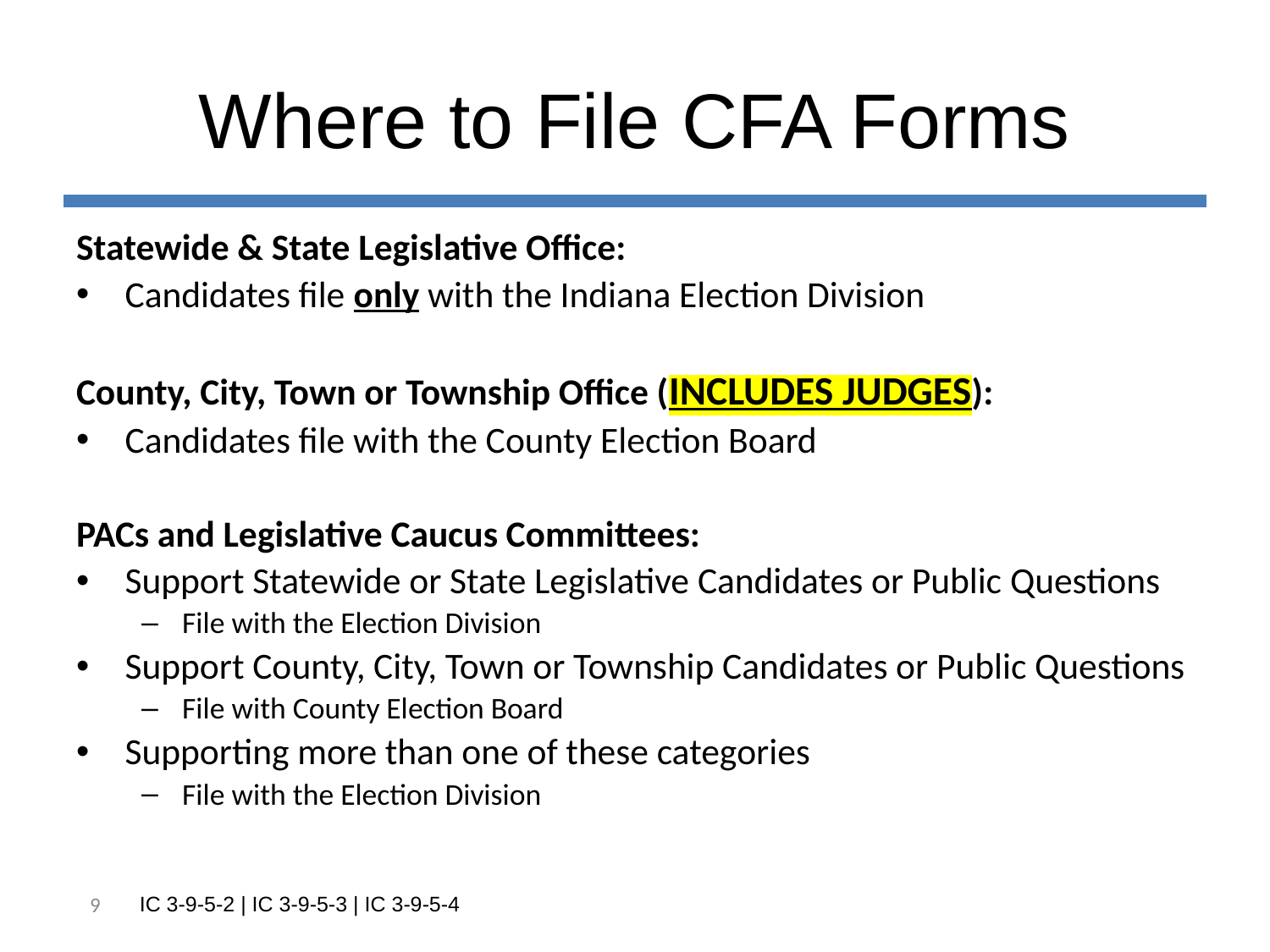

Statewide & State Legislative Office:
Candidates file only with the Indiana Election Division

County, City, Town or Township Office (INCLUDES JUDGES):
Candidates file with the County Election Board

PACs and Legislative Caucus Committees:
Support Statewide or State Legislative Candidates or Public Questions
File with the Election Division
Support County, City, Town or Township Candidates or Public Questions
File with County Election Board
Supporting more than one of these categories
File with the Election Division

# Where to File CFA Forms
9
IC 3-9-5-2 | IC 3-9-5-3 | IC 3-9-5-4